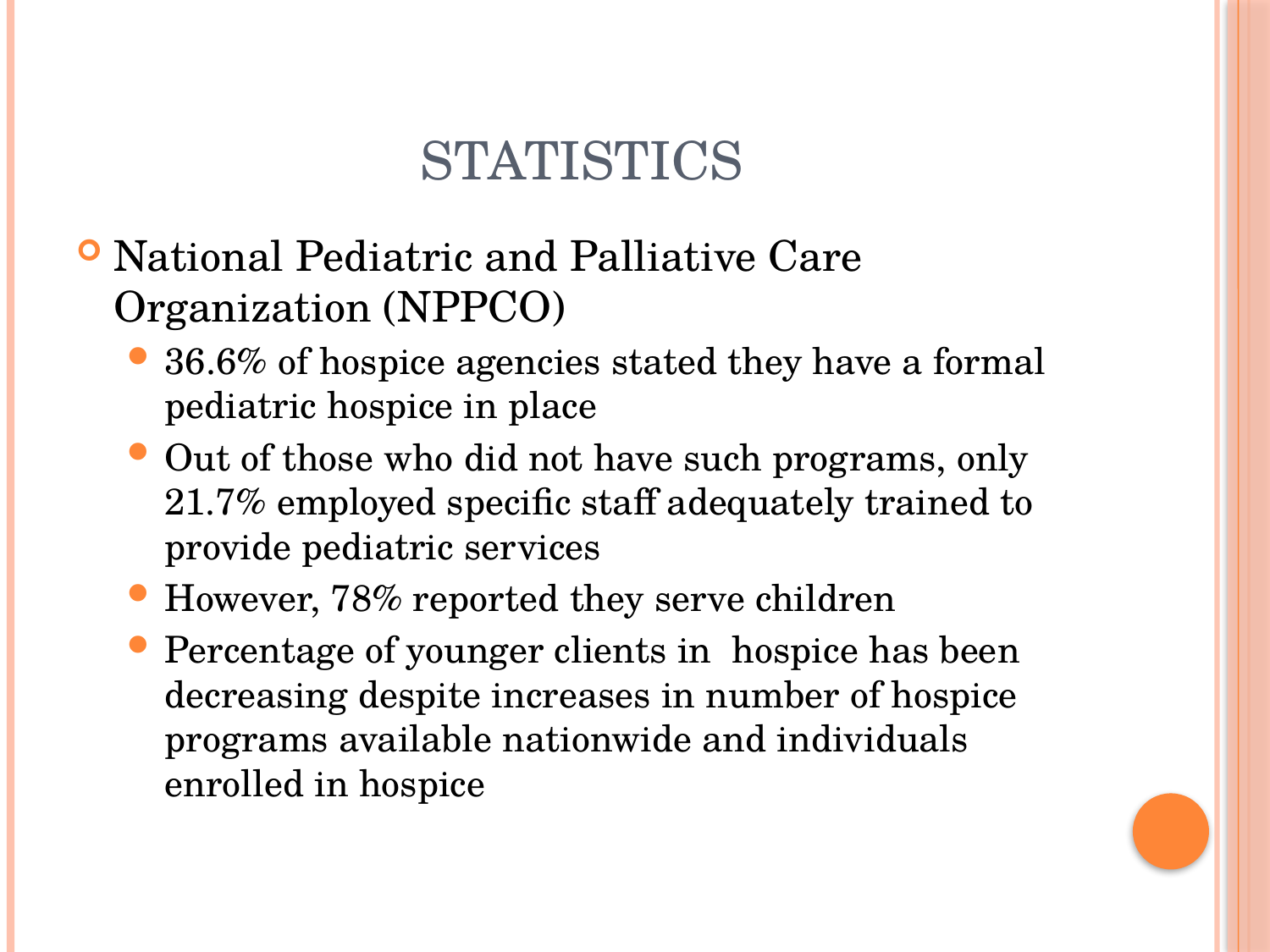

# Statistics
National Pediatric and Palliative Care Organization (NPPCO)
36.6% of hospice agencies stated they have a formal pediatric hospice in place
Out of those who did not have such programs, only 21.7% employed specific staff adequately trained to provide pediatric services
However, 78% reported they serve children
Percentage of younger clients in  hospice has been decreasing despite increases in number of hospice programs available nationwide and individuals enrolled in hospice